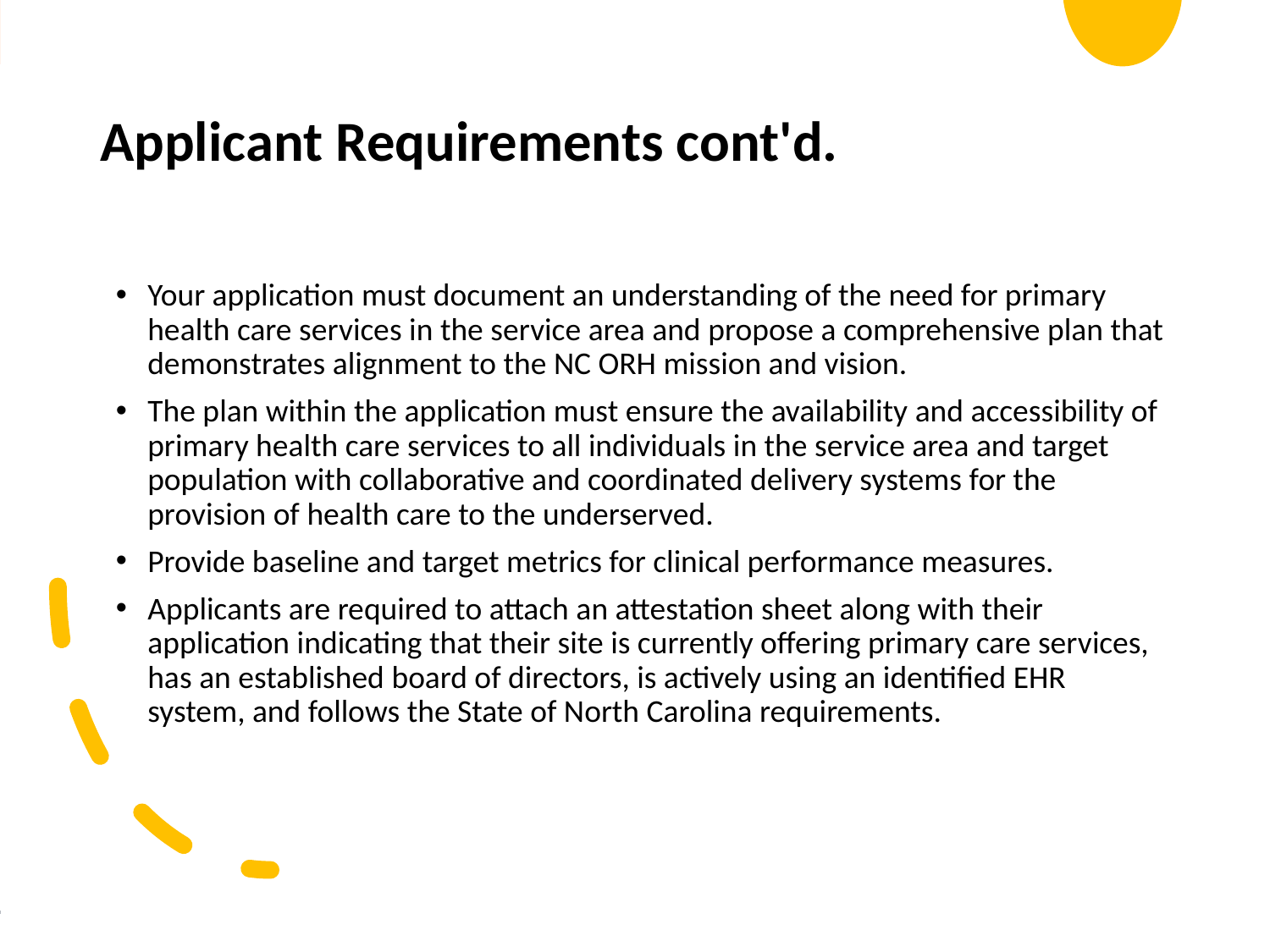

# Applicant Requirements cont'd.

Your application must document an understanding of the need for primary health care services in the service area and propose a comprehensive plan that demonstrates alignment to the NC ORH mission and vision.
The plan within the application must ensure the availability and accessibility of primary health care services to all individuals in the service area and target population with collaborative and coordinated delivery systems for the provision of health care to the underserved.
Provide baseline and target metrics for clinical performance measures.
Applicants are required to attach an attestation sheet along with their application indicating that their site is currently offering primary care services, has an established board of directors, is actively using an identified EHR system, and follows the State of North Carolina requirements.